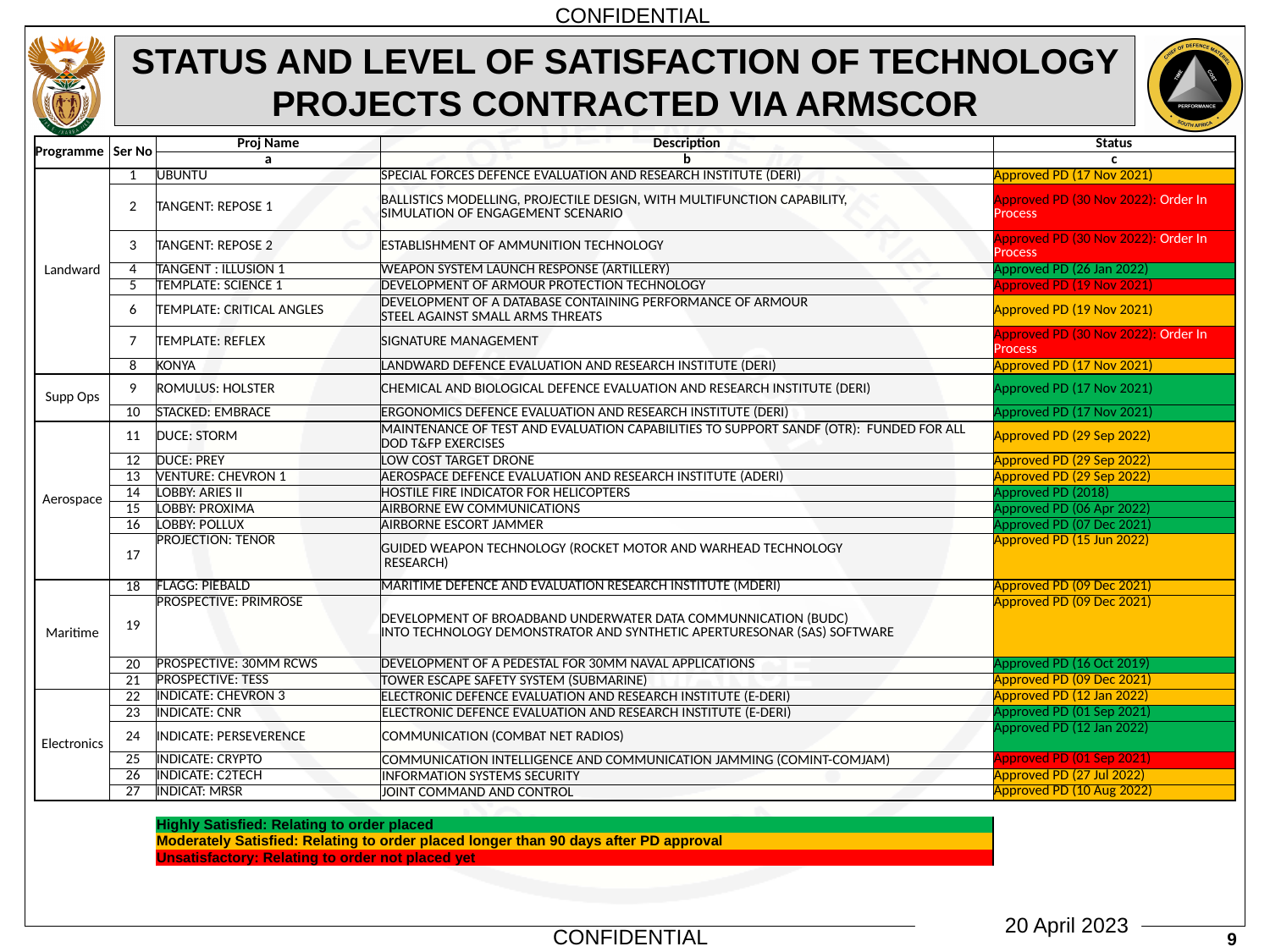

# STATUS AND LEVEL OF SATISFACTION OF TECHNOLOGY PROJECTS CONTRACTED VIA ARMSCOR
| Programme | Ser No | Proj Name | Description | Status |
| --- | --- | --- | --- | --- |
|  |  | a | b | c |
| Landward | 1 | UBUNTU | SPECIAL FORCES DEFENCE EVALUATION AND RESEARCH INSTITUTE (DERI) | Approved PD (17 Nov 2021) |
|  | 2 | TANGENT: REPOSE 1 | BALLISTICS MODELLING, PROJECTILE DESIGN, WITH MULTIFUNCTION CAPABILITY, SIMULATION OF ENGAGEMENT SCENARIO | Approved PD (30 Nov 2022): Order In Process |
|  | 3 | TANGENT: REPOSE 2 | ESTABLISHMENT OF AMMUNITION TECHNOLOGY | Approved PD (30 Nov 2022): Order In Process |
|  | 4 | TANGENT : ILLUSION 1 | WEAPON SYSTEM LAUNCH RESPONSE (ARTILLERY) | Approved PD (26 Jan 2022) |
|  | 5 | TEMPLATE: SCIENCE 1 | DEVELOPMENT OF ARMOUR PROTECTION TECHNOLOGY | Approved PD (19 Nov 2021) |
|  | 6 | TEMPLATE: CRITICAL ANGLES | DEVELOPMENT OF A DATABASE CONTAINING PERFORMANCE OF ARMOUR STEEL AGAINST SMALL ARMS THREATS | Approved PD (19 Nov 2021) |
|  | 7 | TEMPLATE: REFLEX | SIGNATURE MANAGEMENT | Approved PD (30 Nov 2022): Order In Process |
|  | 8 | KONYA | LANDWARD DEFENCE EVALUATION AND RESEARCH INSTITUTE (DERI) | Approved PD (17 Nov 2021) |
| Supp Ops | 9 | ROMULUS: HOLSTER | CHEMICAL AND BIOLOGICAL DEFENCE EVALUATION AND RESEARCH INSTITUTE (DERI) | Approved PD (17 Nov 2021) |
|  | 10 | STACKED: EMBRACE | ERGONOMICS DEFENCE EVALUATION AND RESEARCH INSTITUTE (DERI) | Approved PD (17 Nov 2021) |
| Aerospace | 11 | DUCE: STORM | MAINTENANCE OF TEST AND EVALUATION CAPABILITIES TO SUPPORT SANDF (OTR): FUNDED FOR ALL DOD T&FP EXERCISES | Approved PD (29 Sep 2022) |
|  | 12 | DUCE: PREY | LOW COST TARGET DRONE | Approved PD (29 Sep 2022) |
|  | 13 | VENTURE: CHEVRON 1 | AEROSPACE DEFENCE EVALUATION AND RESEARCH INSTITUTE (ADERI) | Approved PD (29 Sep 2022) |
|  | 14 | LOBBY: ARIES II | HOSTILE FIRE INDICATOR FOR HELICOPTERS | Approved PD (2018) |
|  | 15 | LOBBY: PROXIMA | AIRBORNE EW COMMUNICATIONS | Approved PD (06 Apr 2022) |
|  | 16 | LOBBY: POLLUX | AIRBORNE ESCORT JAMMER | Approved PD (07 Dec 2021) |
|  | 17 | PROJECTION: TENOR | GUIDED WEAPON TECHNOLOGY (ROCKET MOTOR AND WARHEAD TECHNOLOGY RESEARCH) | Approved PD (15 Jun 2022) |
| Maritime | 18 | FLAGG: PIEBALD | MARITIME DEFENCE AND EVALUATION RESEARCH INSTITUTE (MDERI) | Approved PD (09 Dec 2021) |
|  | 19 | PROSPECTIVE: PRIMROSE | DEVELOPMENT OF BROADBAND UNDERWATER DATA COMMUNNICATION (BUDC) INTO TECHNOLOGY DEMONSTRATOR AND SYNTHETIC APERTURESONAR (SAS) SOFTWARE | Approved PD (09 Dec 2021) |
|  | 20 | PROSPECTIVE: 30MM RCWS | DEVELOPMENT OF A PEDESTAL FOR 30MM NAVAL APPLICATIONS | Approved PD (16 Oct 2019) |
|  | 21 | PROSPECTIVE: TESS | TOWER ESCAPE SAFETY SYSTEM (SUBMARINE) | Approved PD (09 Dec 2021) |
| Electronics | 22 | INDICATE: CHEVRON 3 | ELECTRONIC DEFENCE EVALUATION AND RESEARCH INSTITUTE (E-DERI) | Approved PD (12 Jan 2022) |
|  | 23 | INDICATE: CNR | ELECTRONIC DEFENCE EVALUATION AND RESEARCH INSTITUTE (E-DERI) | Approved PD (01 Sep 2021) |
|  | 24 | INDICATE: PERSEVERENCE | COMMUNICATION (COMBAT NET RADIOS) | Approved PD (12 Jan 2022) |
|  | 25 | INDICATE: CRYPTO | COMMUNICATION INTELLIGENCE AND COMMUNICATION JAMMING (COMINT-COMJAM) | Approved PD (01 Sep 2021) |
|  | 26 | INDICATE: C2TECH | INFORMATION SYSTEMS SECURITY | Approved PD (27 Jul 2022) |
|  | 27 | INDICAT: MRSR | JOINT COMMAND AND CONTROL | Approved PD (10 Aug 2022) |
|  |  |  |  |  |
|  |  | Highly Satisfied: Relating to order placed |  |  |
|  |  | Moderately Satisfied: Relating to order placed longer than 90 days after PD approval |  |  |
|  |  | Unsatisfactory: Relating to order not placed yet |  |  |
9